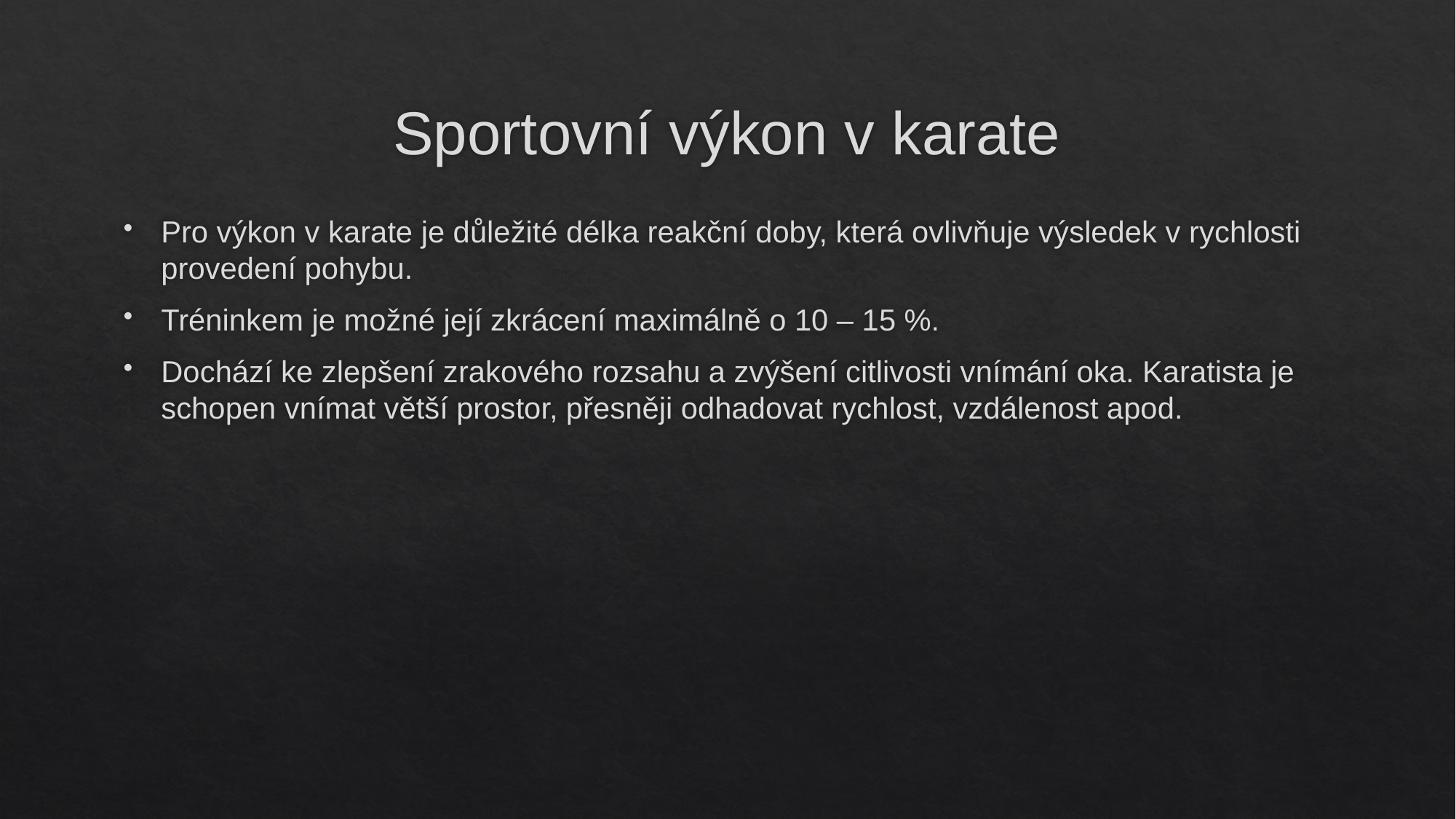

# Sportovní výkon v karate
Pro výkon v karate je důležité délka reakční doby, která ovlivňuje výsledek v rychlosti provedení pohybu.
Tréninkem je možné její zkrácení maximálně o 10 – 15 %.
Dochází ke zlepšení zrakového rozsahu a zvýšení citlivosti vnímání oka. Karatista je schopen vnímat větší prostor, přesněji odhadovat rychlost, vzdálenost apod.